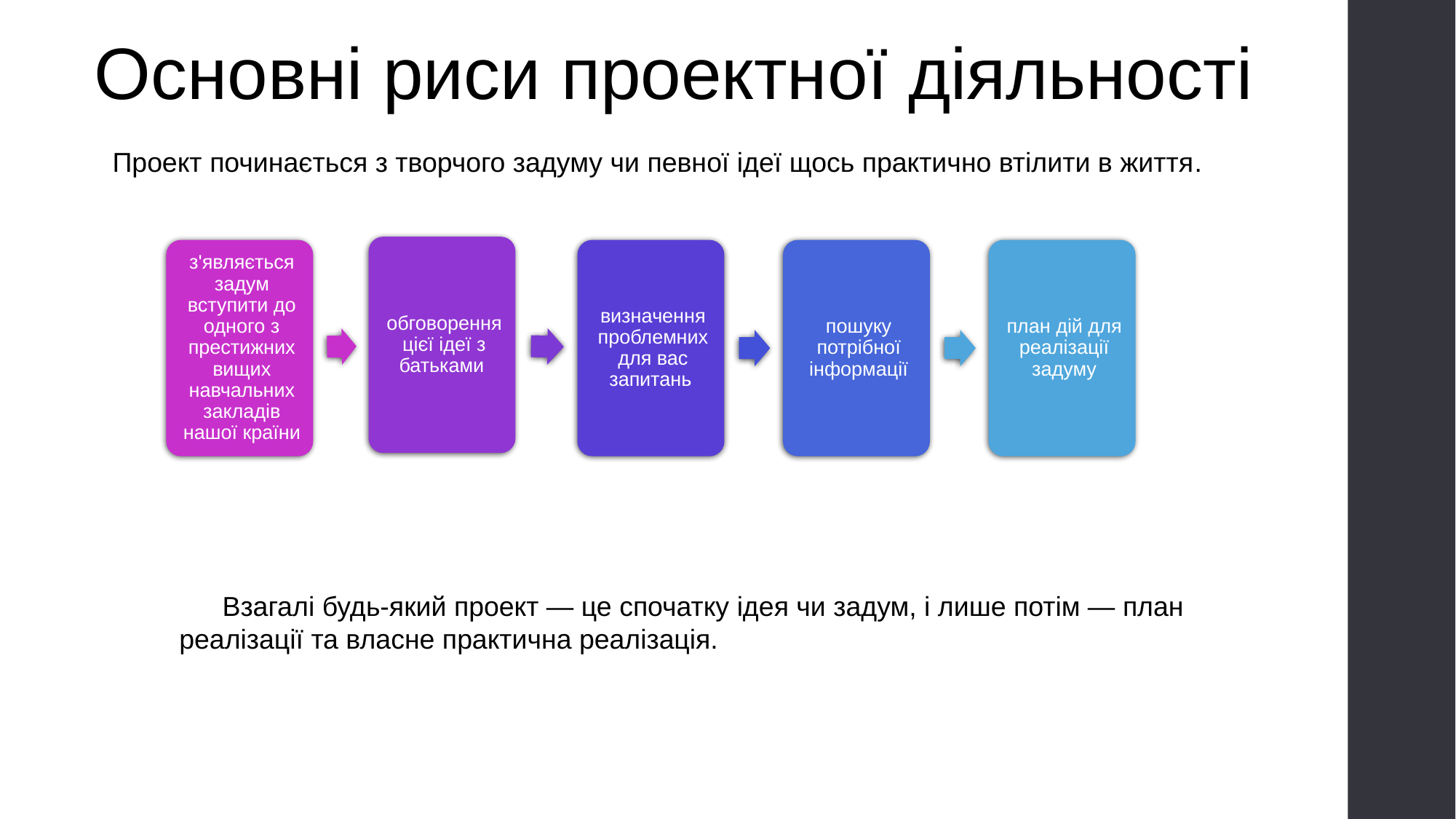

Основні риси проектної діяльності
Проект починається з творчого задуму чи певної ідеї щось практично втілити в життя.
з'являється задум вступити до одного з престижних вищих навчальних закладів нашої країни

обговорення цієї ідеї з батьками

визначення проблемних для вас запитань

пошуку потрібної інформації

план дій для реалізації задуму
Взагалі будь-який проект — це спочатку ідея чи задум, і лише потім — план реалізації та власне практична реалізація.